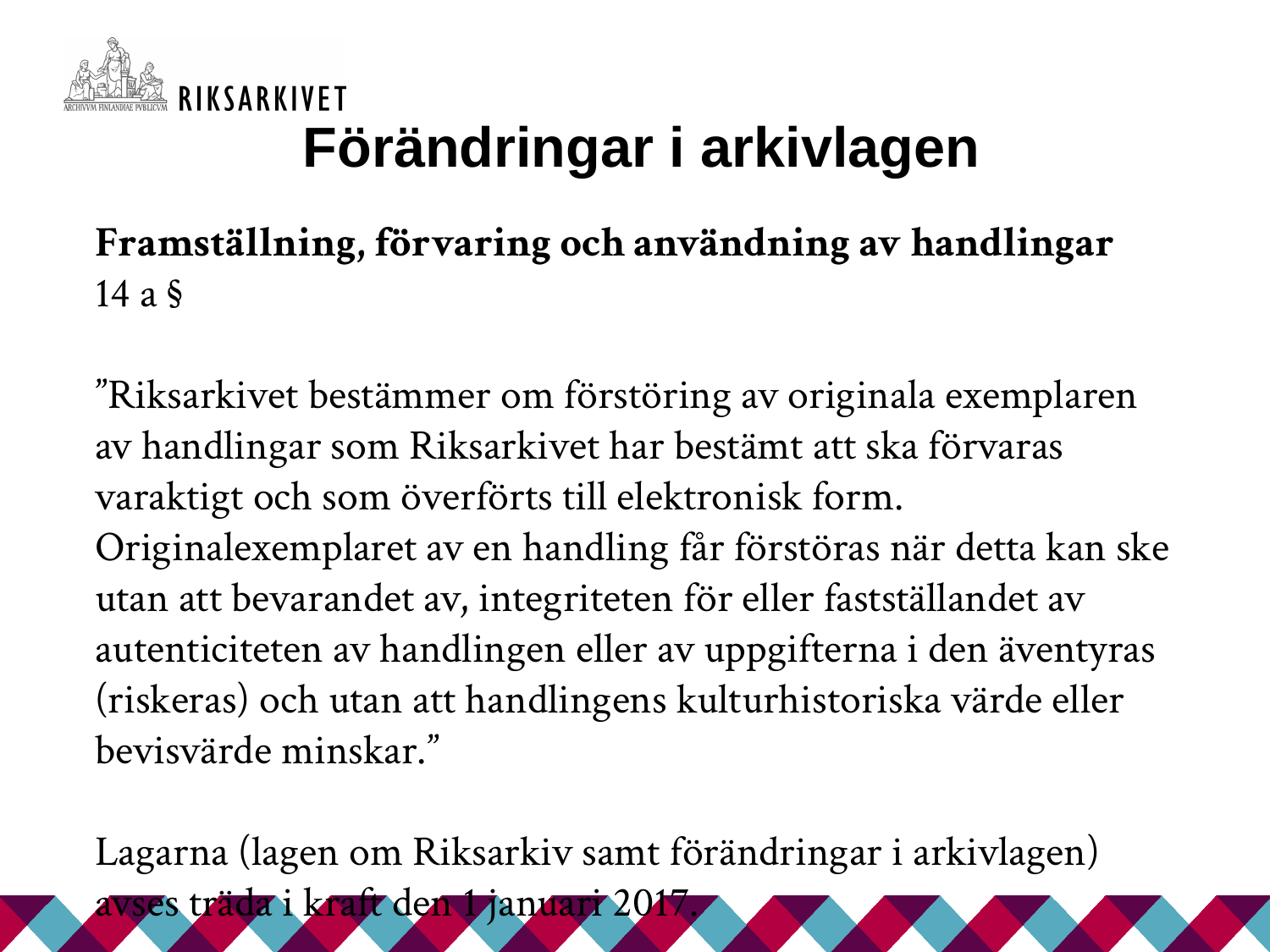

Förändringar i arkivlagen
Framställning, förvaring och användning av handlingar
14 a §

”Riksarkivet bestämmer om förstöring av originala exemplaren av handlingar som Riksarkivet har bestämt att ska förvaras varaktigt och som överförts till elektronisk form. Originalexemplaret av en handling får förstöras när detta kan ske utan att bevarandet av, integriteten för eller fastställandet av autenticiteten av handlingen eller av uppgifterna i den äventyras (riskeras) och utan att handlingens kulturhistoriska värde eller bevisvärde minskar.”

Lagarna (lagen om Riksarkiv samt förändringar i arkivlagen) avses träda i kraft den 1 januari 2017.